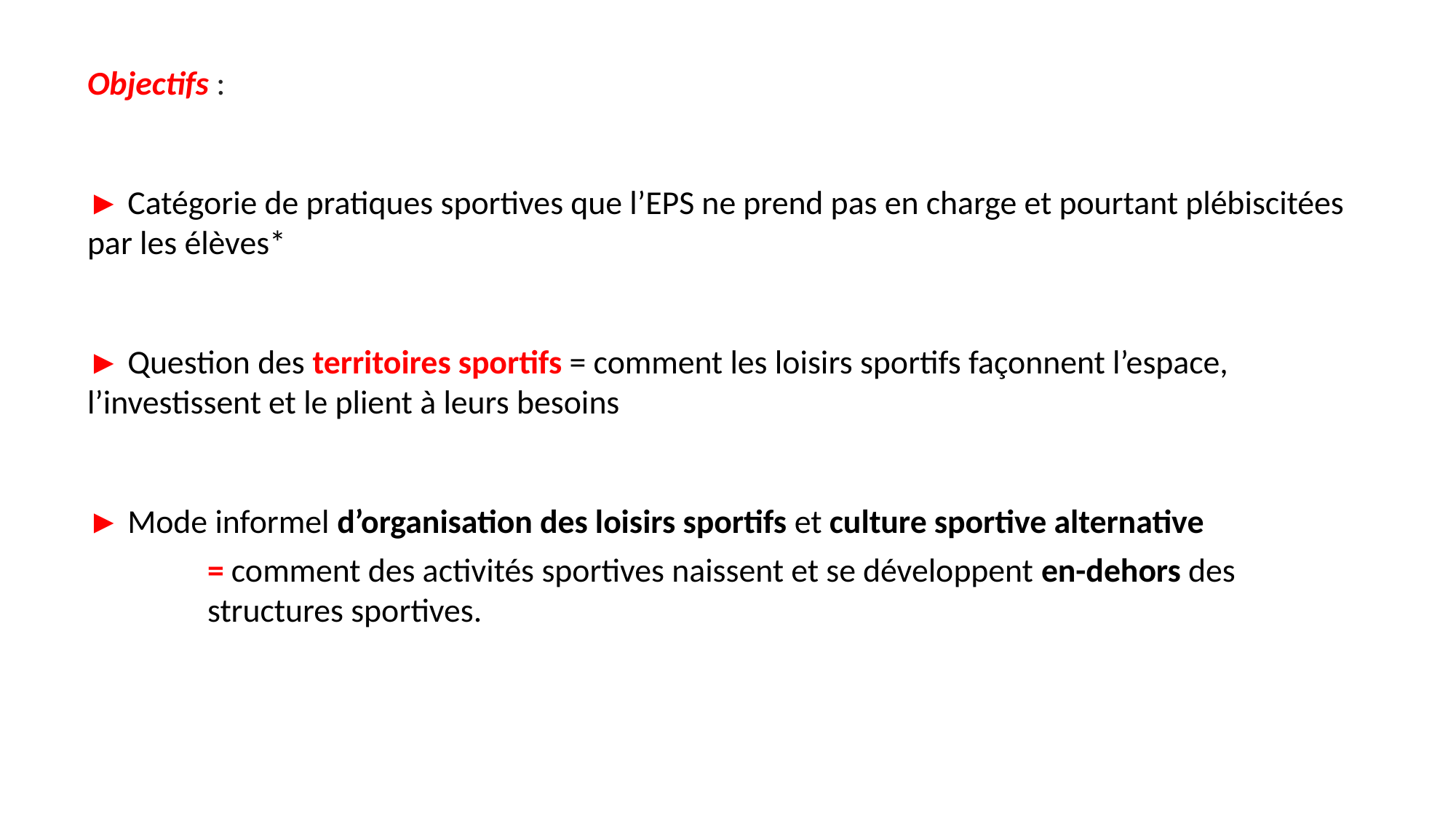

Objectifs :

► Catégorie de pratiques sportives que l’EPS ne prend pas en charge et pourtant plébiscitées par les élèves*

► Question des territoires sportifs = comment les loisirs sportifs façonnent l’espace, l’investissent et le plient à leurs besoins

► Mode informel d’organisation des loisirs sportifs et culture sportive alternative
= comment des activités sportives naissent et se développent en-dehors des structures sportives.